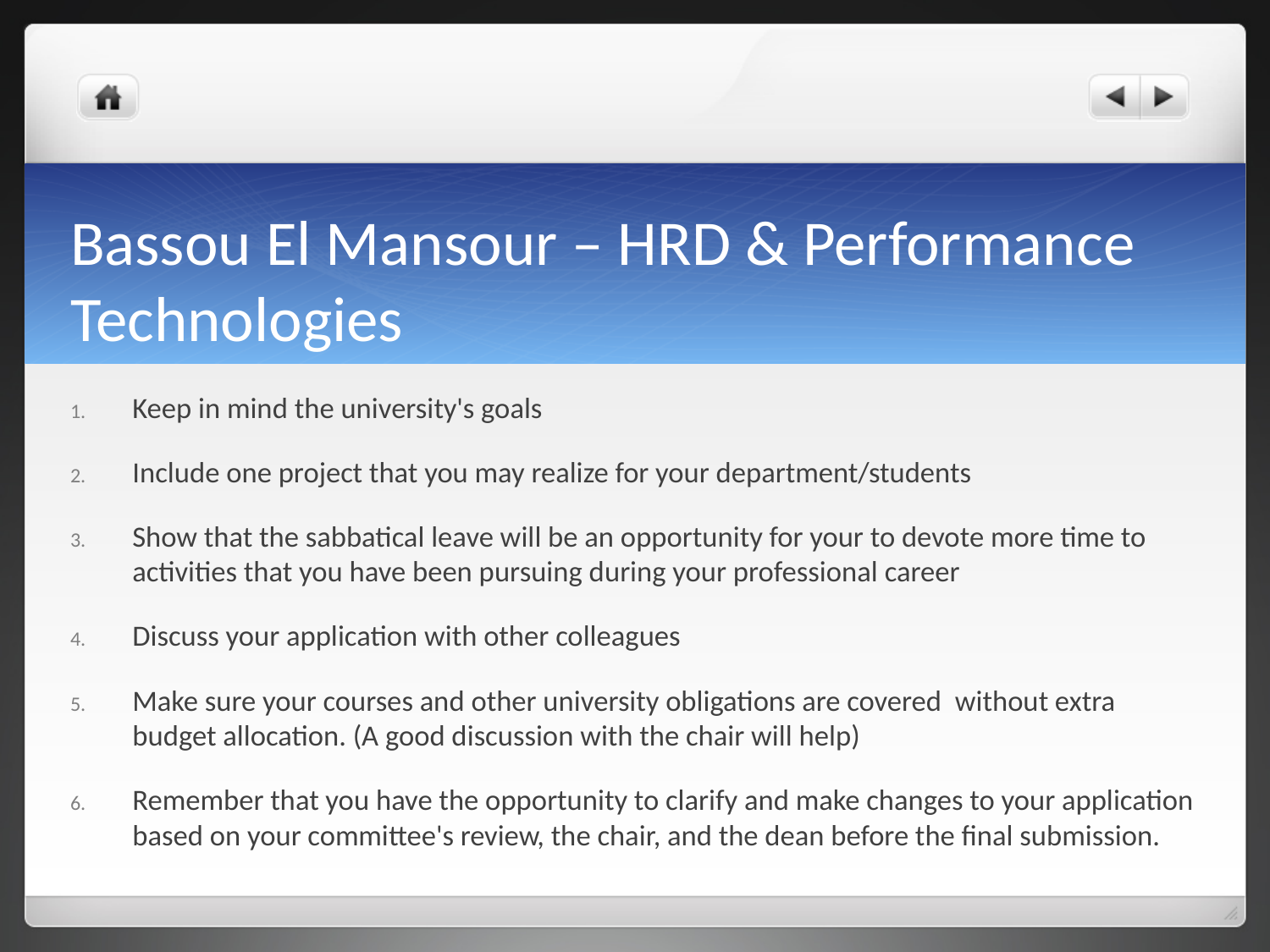

# Bassou El Mansour – HRD & Performance Technologies
Keep in mind the university's goals
Include one project that you may realize for your department/students
Show that the sabbatical leave will be an opportunity for your to devote more time to activities that you have been pursuing during your professional career
Discuss your application with other colleagues
Make sure your courses and other university obligations are covered  without extra budget allocation. (A good discussion with the chair will help)
Remember that you have the opportunity to clarify and make changes to your application based on your committee's review, the chair, and the dean before the final submission.